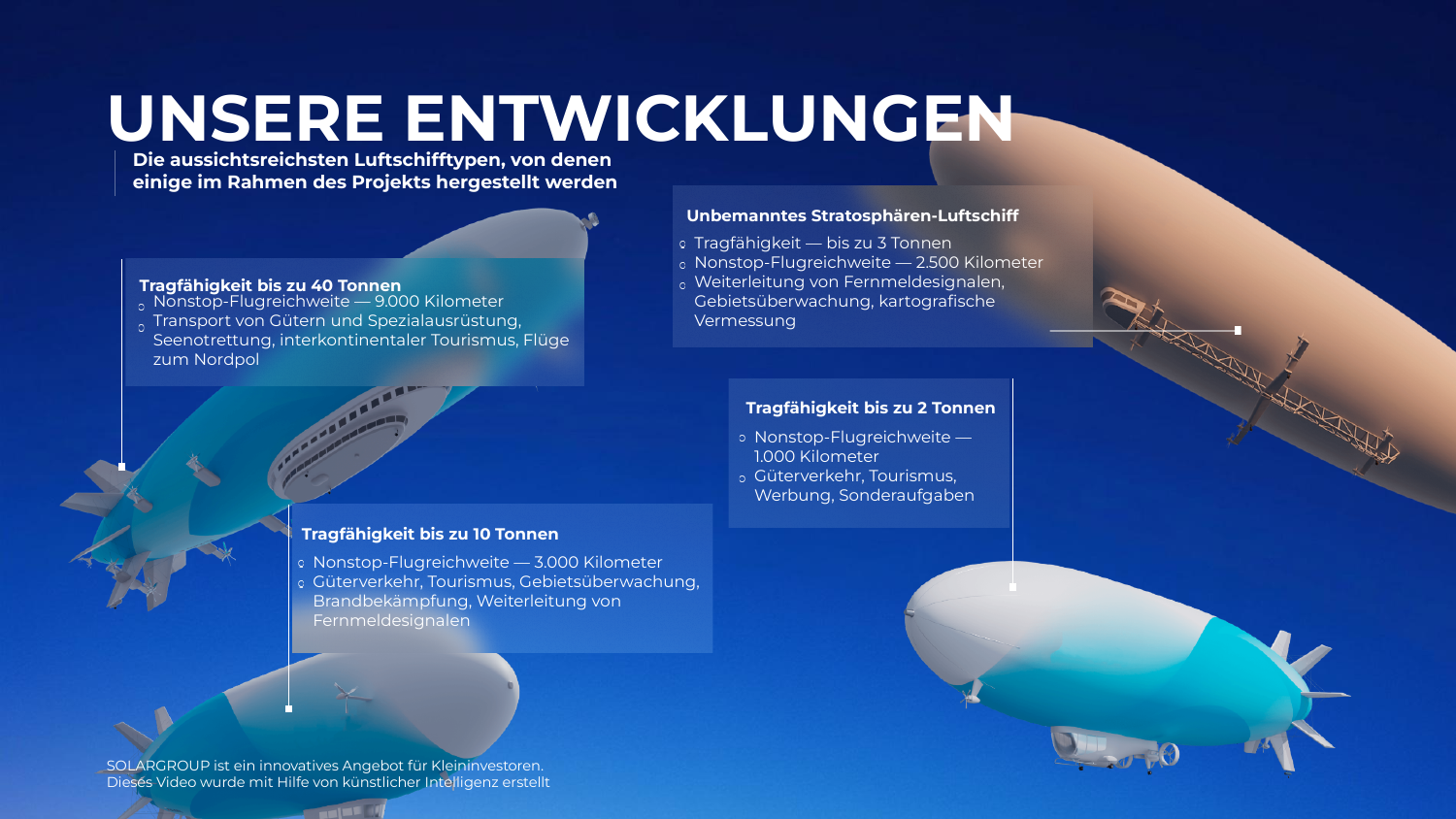

UNSERE ENTWICKLUNGEN

Die aussichtsreichsten Luftschifftypen, von denen einige im Rahmen des Projekts hergestellt werden

Unbemanntes Stratosphären-Luftschiff
Tragfähigkeit — bis zu 3 Tonnen
Nonstop-Flugreichweite — 2.500 Kilometer
Weiterleitung von Fernmeldesignalen, Gebietsüberwachung, kartografische Vermessung

Tragfähigkeit bis zu 40 Tonnen

Nonstop-Flugreichweite — 9.000 Kilometer
Transport von Gütern und Spezialausrüstung, Seenotrettung, interkontinentaler Tourismus, Flüge zum Nordpol

Tragfähigkeit bis zu 2 Tonnen
Nonstop-Flugreichweite — 1.000 Kilometer
Güterverkehr, Tourismus, Werbung, Sonderaufgaben

Tragfähigkeit bis zu 10 Tonnen
Nonstop-Flugreichweite — 3.000 Kilometer
Güterverkehr, Tourismus, Gebietsüberwachung, Brandbekämpfung, Weiterleitung von Fernmeldesignalen

SOLARGROUP ist ein innovatives Angebot für Kleininvestoren.
Dieses Video wurde mit Hilfe von künstlicher Intelligenz erstellt